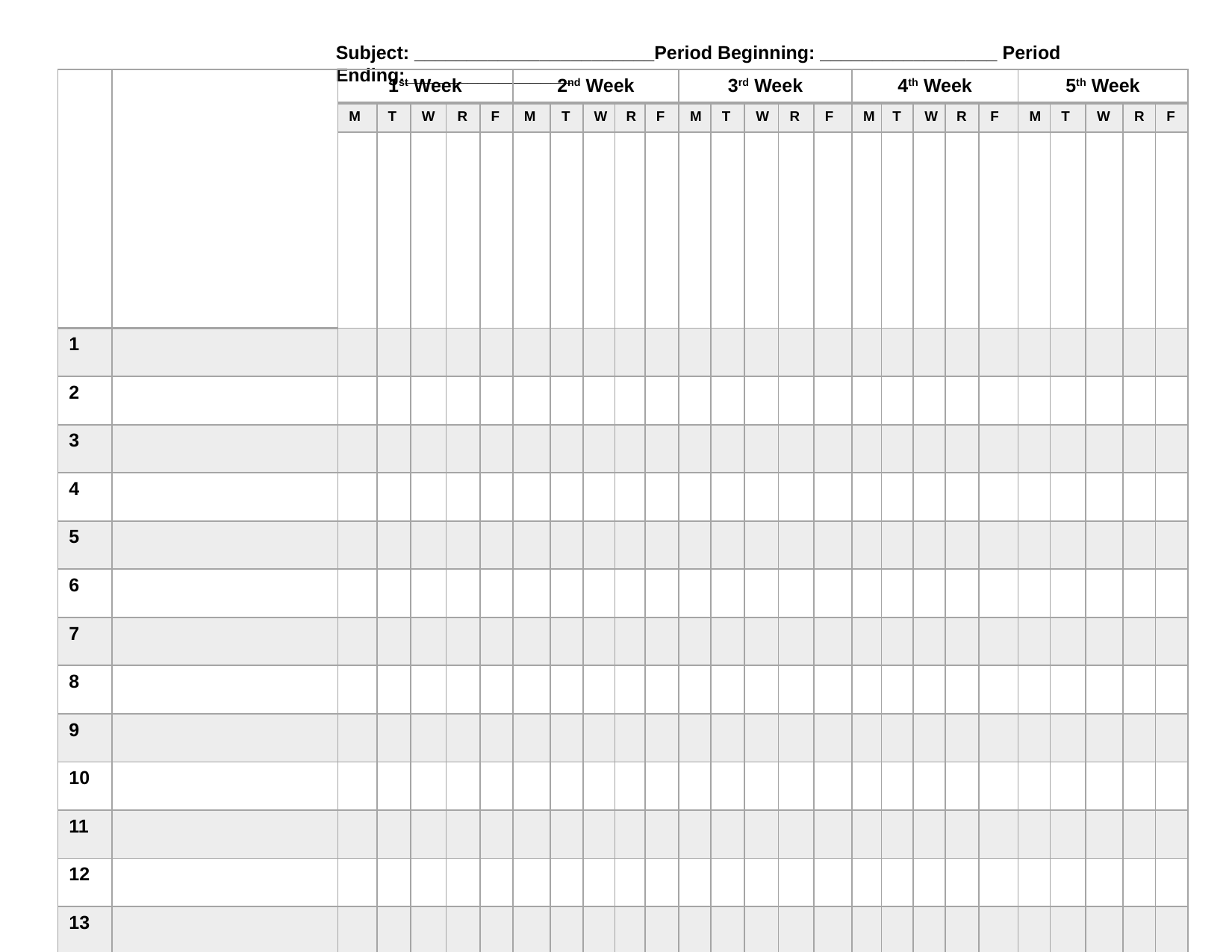

Subject: _______________________Period Beginning: _________________ Period Ending:________________
|  |  | 1st Week |  |  |  |  | 2nd Week |  |  |  |  | 3rd Week |  |  |  |  | 4th Week |  |  |  |  | 5th Week |  |  |  |  |
| --- | --- | --- | --- | --- | --- | --- | --- | --- | --- | --- | --- | --- | --- | --- | --- | --- | --- | --- | --- | --- | --- | --- | --- | --- | --- | --- |
|  |  | M | T | W | R | F | M | T | W | R | F | M | T | W | R | F | M | T | W | R | F | M | T | W | R | F |
|  |  |  |  |  |  |  |  |  |  |  |  |  |  |  |  |  |  |  |  |  |  |  |  |  |  |  |
| 1 |  |  |  |  |  |  |  |  |  |  |  |  |  |  |  |  |  |  |  |  |  |  |  |  |  |  |
| 2 |  |  |  |  |  |  |  |  |  |  |  |  |  |  |  |  |  |  |  |  |  |  |  |  |  |  |
| 3 |  |  |  |  |  |  |  |  |  |  |  |  |  |  |  |  |  |  |  |  |  |  |  |  |  |  |
| 4 |  |  |  |  |  |  |  |  |  |  |  |  |  |  |  |  |  |  |  |  |  |  |  |  |  |  |
| 5 |  |  |  |  |  |  |  |  |  |  |  |  |  |  |  |  |  |  |  |  |  |  |  |  |  |  |
| 6 |  |  |  |  |  |  |  |  |  |  |  |  |  |  |  |  |  |  |  |  |  |  |  |  |  |  |
| 7 |  |  |  |  |  |  |  |  |  |  |  |  |  |  |  |  |  |  |  |  |  |  |  |  |  |  |
| 8 |  |  |  |  |  |  |  |  |  |  |  |  |  |  |  |  |  |  |  |  |  |  |  |  |  |  |
| 9 |  |  |  |  |  |  |  |  |  |  |  |  |  |  |  |  |  |  |  |  |  |  |  |  |  |  |
| 10 |  |  |  |  |  |  |  |  |  |  |  |  |  |  |  |  |  |  |  |  |  |  |  |  |  |  |
| 11 |  |  |  |  |  |  |  |  |  |  |  |  |  |  |  |  |  |  |  |  |  |  |  |  |  |  |
| 12 |  |  |  |  |  |  |  |  |  |  |  |  |  |  |  |  |  |  |  |  |  |  |  |  |  |  |
| 13 |  |  |  |  |  |  |  |  |  |  |  |  |  |  |  |  |  |  |  |  |  |  |  |  |  |  |